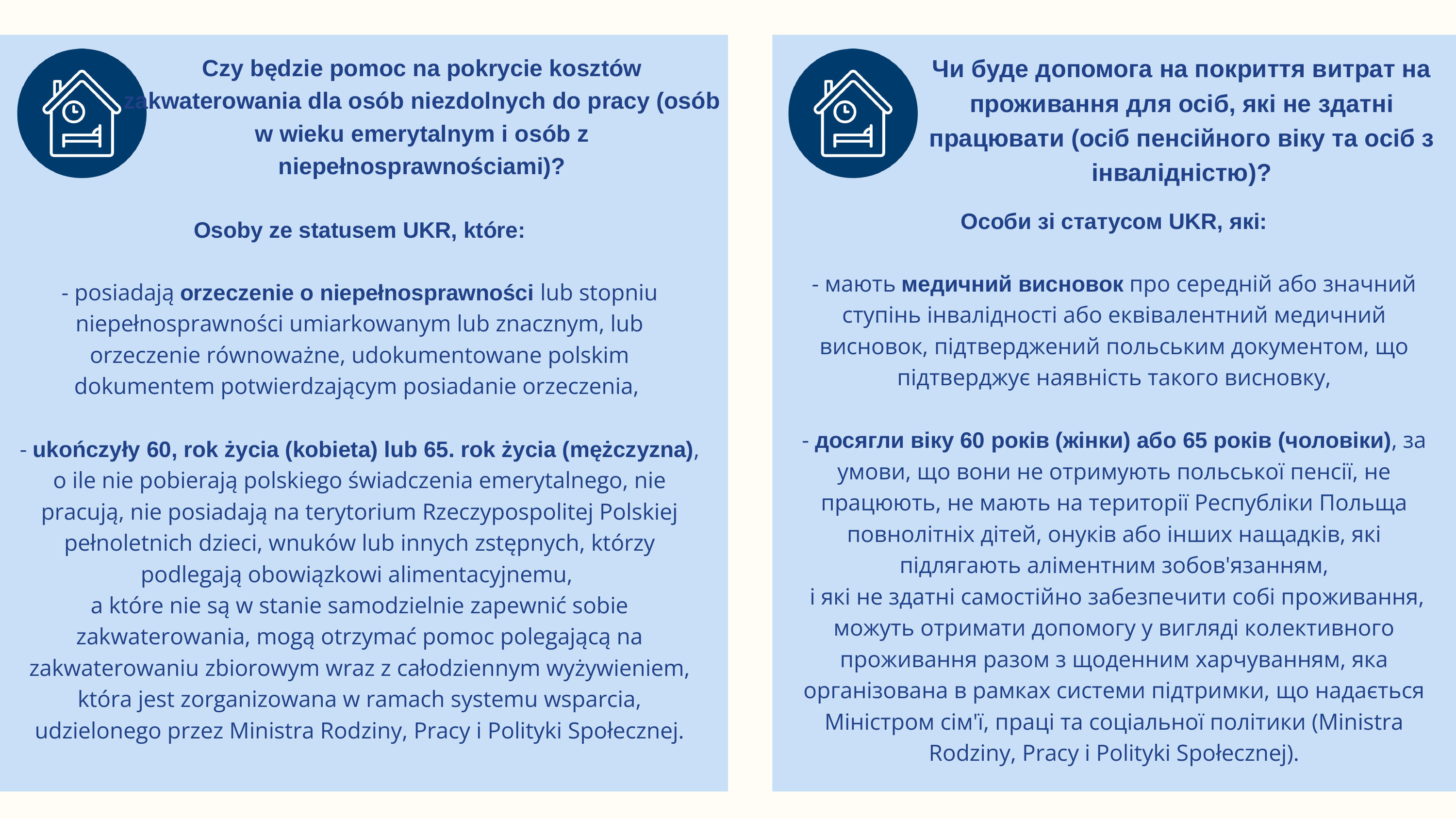

Чи буде допомога на покриття витрат на проживання для осіб, які не здатні працювати (осіб пенсійного віку та осіб з інвалідністю)?
Czy będzie pomoc na pokrycie kosztów zakwaterowania dla osób niezdolnych do pracy (osób w wieku emerytalnym i osób z niepełnosprawnościami)?

Особи зі статусом UKR, які:

- мають медичний висновок про середній або значний ступінь інвалідності або еквівалентний медичний висновок, підтверджений польським документом, що підтверджує наявність такого висновку,

- досягли віку 60 років (жінки) або 65 років (чоловіки), за умови, що вони не отримують польської пенсії, не працюють, не мають на території Республіки Польща повнолітніх дітей, онуків або інших нащадків, які підлягають аліментним зобов'язанням,
 і які не здатні самостійно забезпечити собі проживання, можуть отримати допомогу у вигляді колективного проживання разом з щоденним харчуванням, яка організована в рамках системи підтримки, що надається Міністром сім'ї, праці та соціальної політики (Ministra Rodziny, Pracy i Polityki Społecznej).

Osoby ze statusem UKR, które:

- posiadają orzeczenie o niepełnosprawności lub stopniu niepełnosprawności umiarkowanym lub znacznym, lub orzeczenie równoważne, udokumentowane polskim dokumentem potwierdzającym posiadanie orzeczenia,

- ukończyły 60, rok życia (kobieta) lub 65. rok życia (mężczyzna), o ile nie pobierają polskiego świadczenia emerytalnego, nie pracują, nie posiadają na terytorium Rzeczypospolitej Polskiej pełnoletnich dzieci, wnuków lub innych zstępnych, którzy podlegają obowiązkowi alimentacyjnemu,
a które nie są w stanie samodzielnie zapewnić sobie zakwaterowania, mogą otrzymać pomoc polegającą na zakwaterowaniu zbiorowym wraz z całodziennym wyżywieniem, która jest zorganizowana w ramach systemu wsparcia, udzielonego przez Ministra Rodziny, Pracy i Polityki Społecznej.